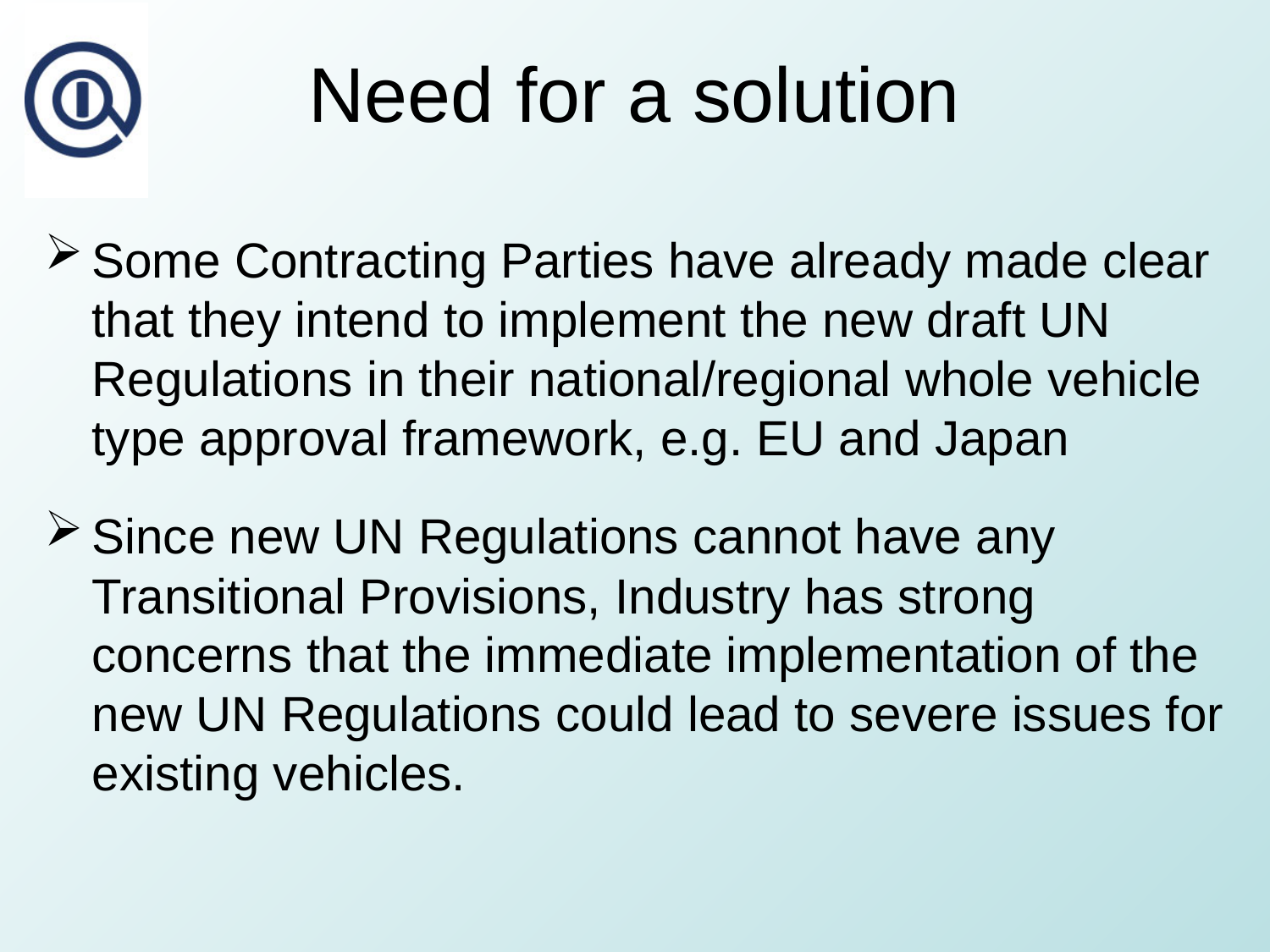

# Need for a solution
Some Contracting Parties have already made clear that they intend to implement the new draft UN Regulations in their national/regional whole vehicle type approval framework, e.g. EU and Japan
Since new UN Regulations cannot have any Transitional Provisions, Industry has strong concerns that the immediate implementation of the new UN Regulations could lead to severe issues for existing vehicles.